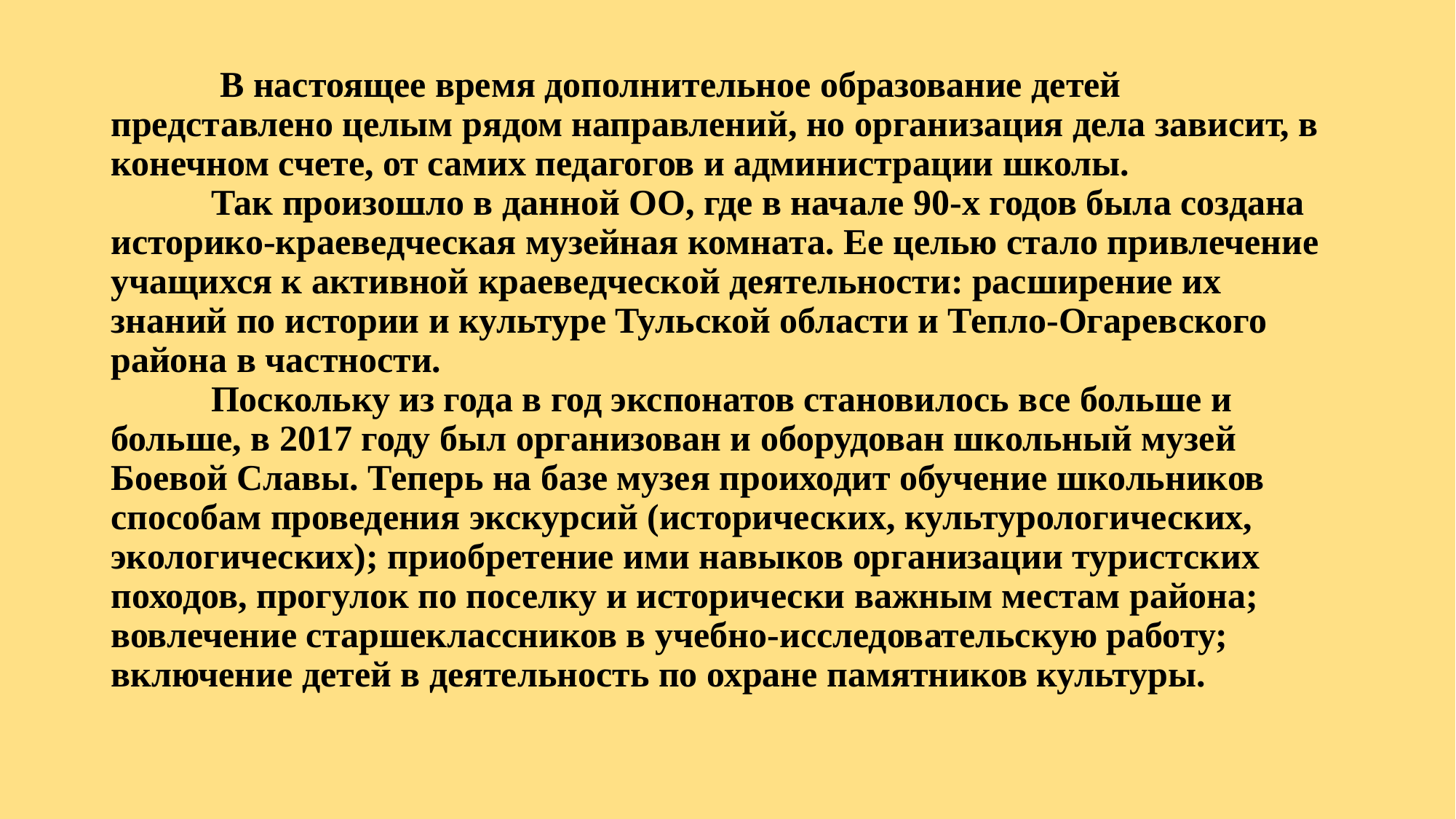

# В настоящее время дополнительное образование детей представлено целым рядом направлений, но организация дела зависит, в конечном счете, от самих педагогов и администрации школы. Так произошло в данной ОО, где в начале 90-х годов была создана историко-краеведческая музейная комната. Ее целью стало привлечение учащихся к активной краеведческой деятельности: расширение их знаний по истории и культуре Тульской области и Тепло-Огаревского района в частности. Поскольку из года в год экспонатов становилось все больше и больше, в 2017 году был организован и оборудован школьный музей Боевой Славы. Теперь на базе музея проиходит обучение школьников способам проведения экскурсий (исторических, культурологических, экологических); приобретение ими навыков организации туристских походов, прогулок по поселку и исторически важным местам района; вовлечение старшеклассников в учебно-исследовательскую работу; включение детей в деятельность по охране памятников культуры.